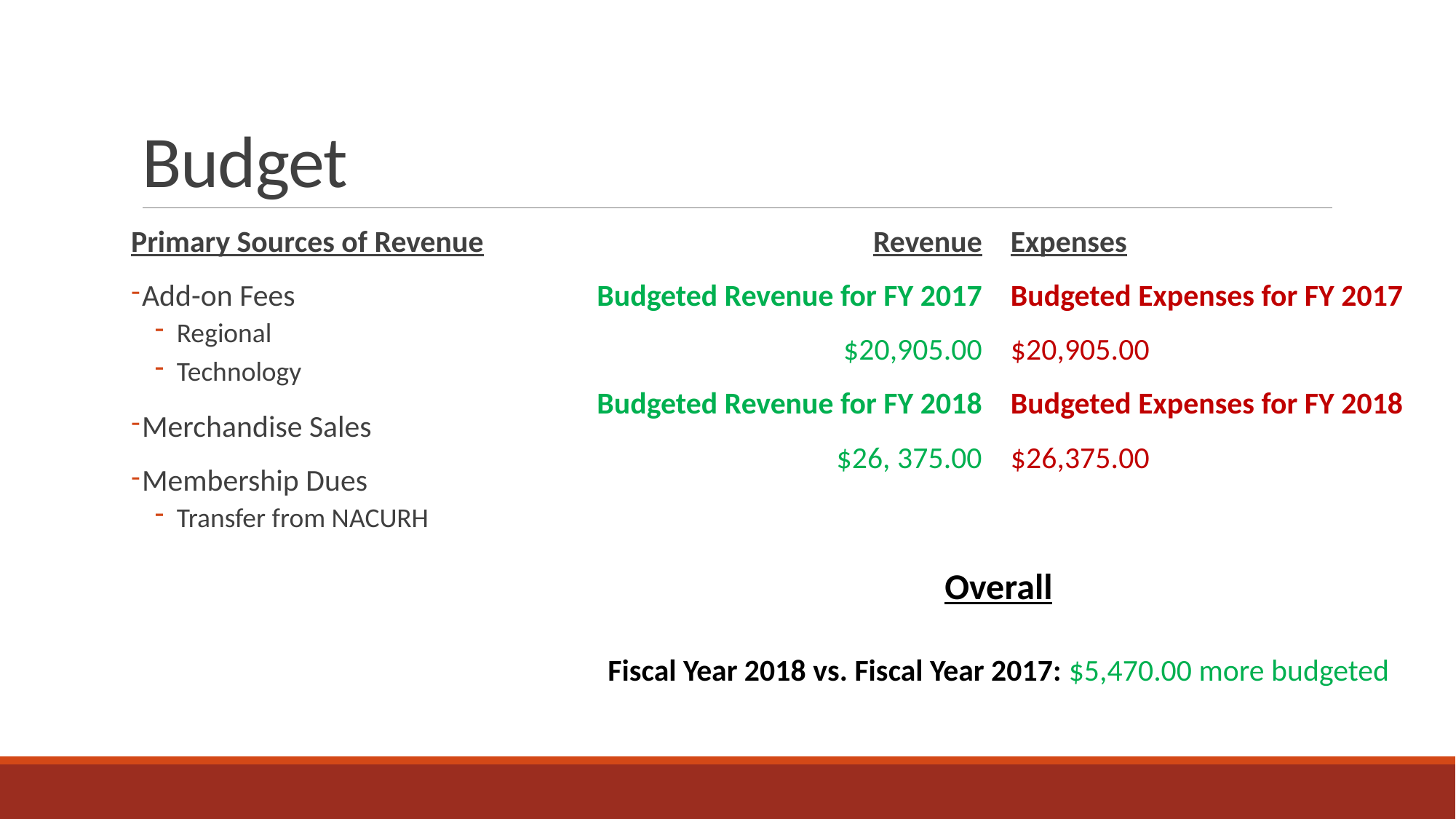

# Budget
Primary Sources of Revenue
Add-on Fees
Regional
Technology
Merchandise Sales
Membership Dues
Transfer from NACURH
Revenue
Budgeted Revenue for FY 2017
$20,905.00
Budgeted Revenue for FY 2018
$26, 375.00
Expenses
Budgeted Expenses for FY 2017
$20,905.00
Budgeted Expenses for FY 2018
$26,375.00
Overall

Fiscal Year 2018 vs. Fiscal Year 2017: $5,470.00 more budgeted